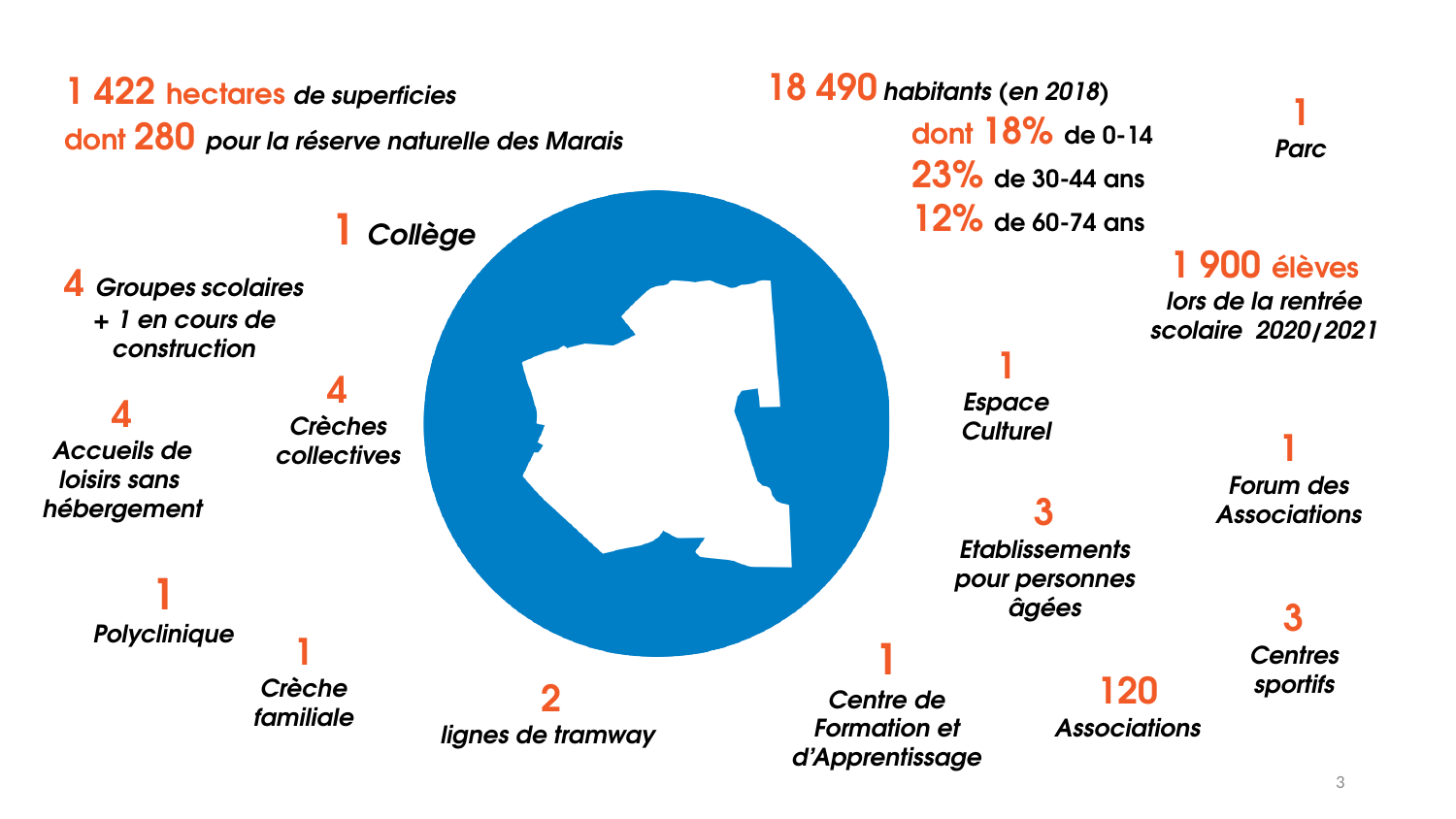

18 490 habitants (en 2018)
	dont 18% de 0-14
	23% de 30-44 ans
	12% de 60-74 ans

1 422 hectares de superficies
dont 280 pour la réserve naturelle des Marais
1
Parc

1 Collège
1 900 élèves
lors de la rentrée scolaire  2020/2021
4 Groupes scolaires
+ 1 en cours de construction

1
Espace Culturel
4
Crèches collectives
4
Accueils de loisirs sans  hébergement
1
Forum des Associations
3
Etablissements pour personnes âgées
1
Polyclinique

3
Centres sportifs
1
Crèche familiale
1
Centre de Formation et d’Apprentissage

120
Associations
2
lignes de tramway
3